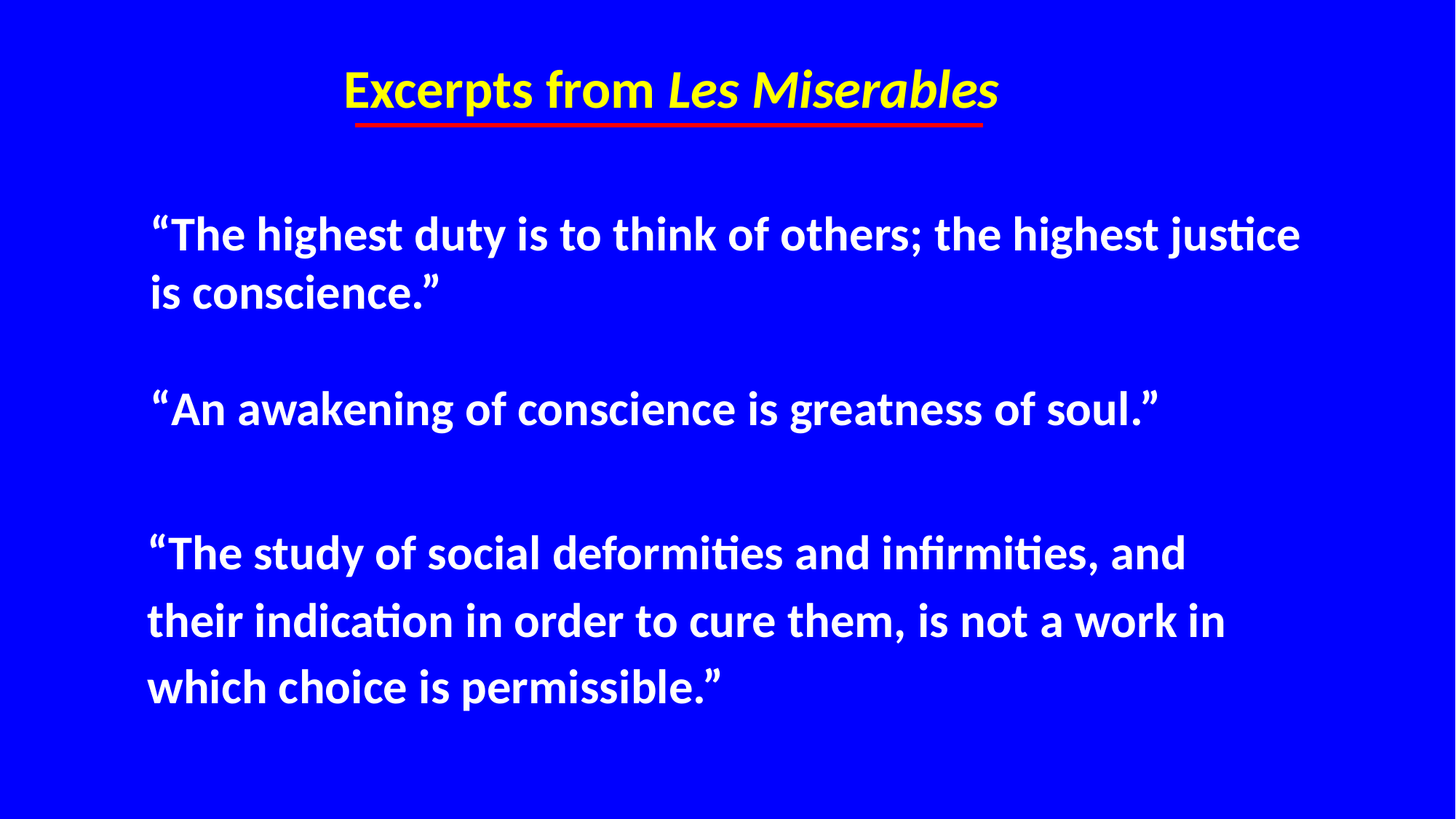

Excerpts from Les Miserables
“The highest duty is to think of others; the highest justice is conscience.”

“An awakening of conscience is greatness of soul.”
“The study of social deformities and infirmities, and their indication in order to cure them, is not a work in which choice is permissible.”